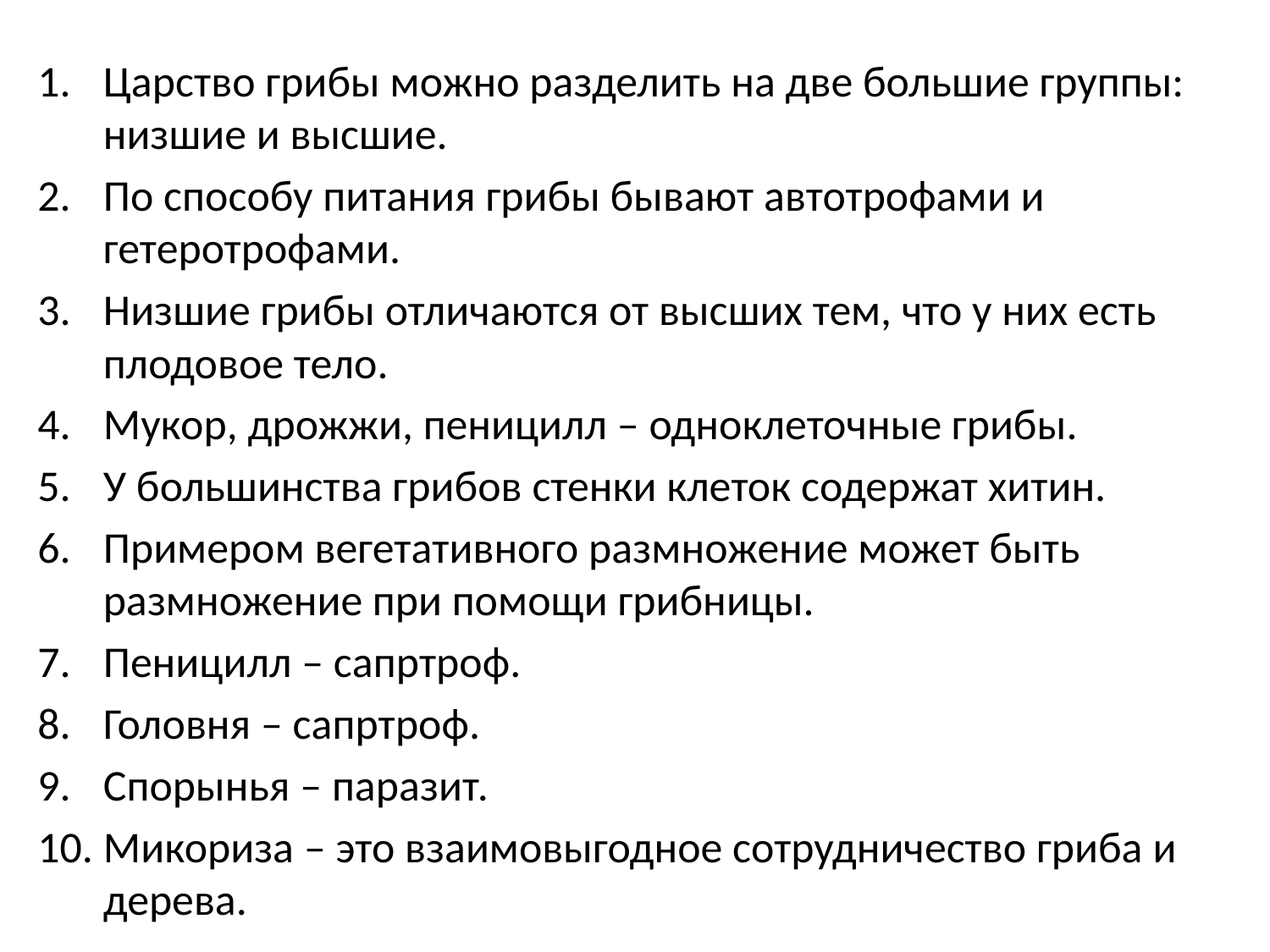

Царство грибы можно разделить на две большие группы: низшие и высшие.
По способу питания грибы бывают автотрофами и гетеротрофами.
Низшие грибы отличаются от высших тем, что у них есть плодовое тело.
Мукор, дрожжи, пеницилл – одноклеточные грибы.
У большинства грибов стенки клеток содержат хитин.
Примером вегетативного размножение может быть размножение при помощи грибницы.
Пеницилл – сапртроф.
Головня – сапртроф.
Спорынья – паразит.
Микориза – это взаимовыгодное сотрудничество гриба и дерева.